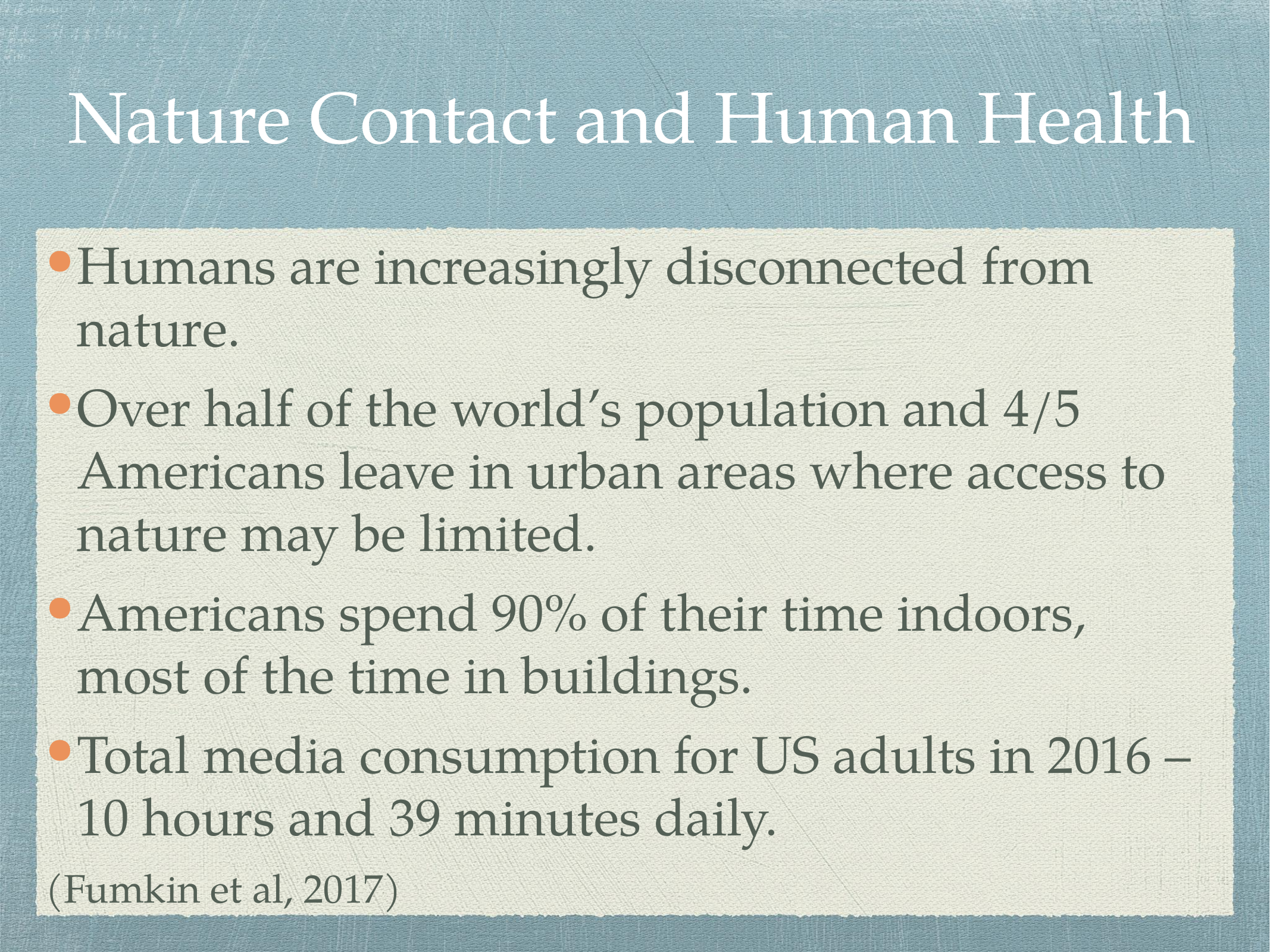

# Nature Contact and Human Health

Humans are increasingly disconnected from nature.
Over half of the world’s population and 4/5 Americans leave in urban areas where access to nature may be limited.
Americans spend 90% of their time indoors, most of the time in buildings.
Total media consumption for US adults in 2016 – 10 hours and 39 minutes daily.
(Fumkin et al, 2017)